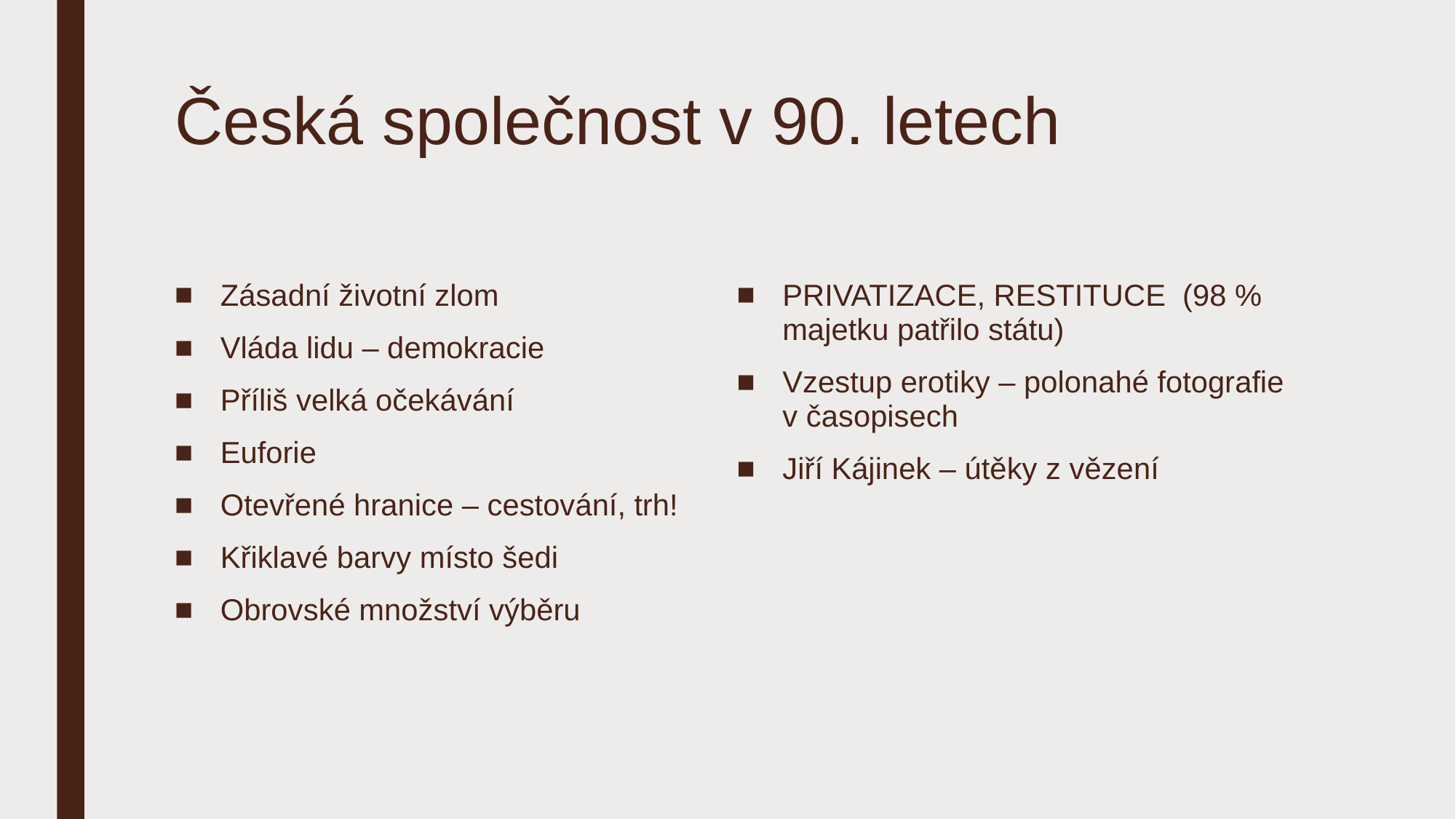

# Česká společnost v 90. letech
Zásadní životní zlom
Vláda lidu – demokracie
Příliš velká očekávání
Euforie
Otevřené hranice – cestování, trh!
Křiklavé barvy místo šedi
Obrovské množství výběru

PRIVATIZACE, RESTITUCE  (98 % majetku patřilo státu)
Vzestup erotiky – polonahé fotografie v časopisech
Jiří Kájinek – útěky z vězení